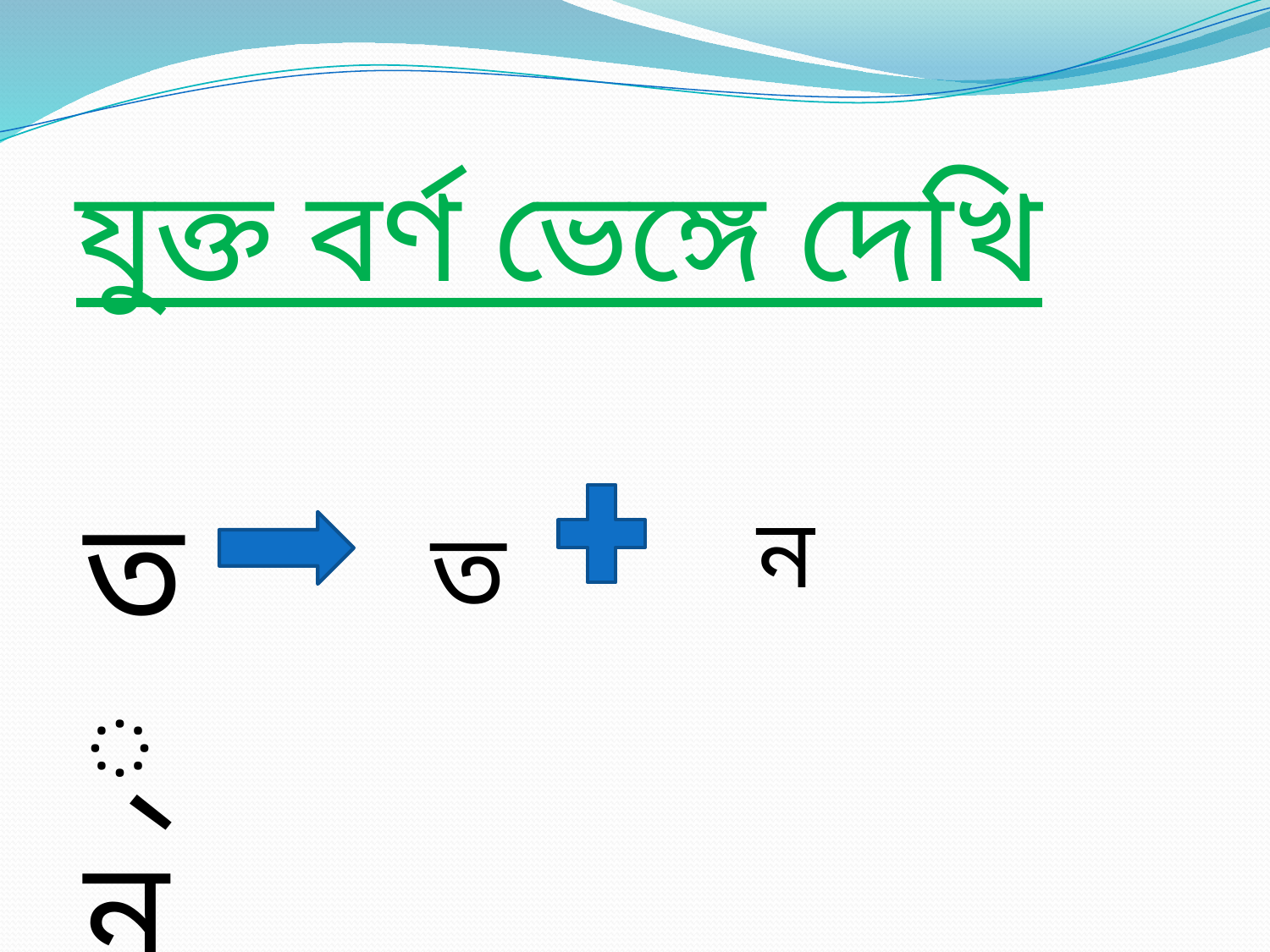

যুক্ত বর্ণ ভেঙ্গে দেখি

ত্ন
ন
ত